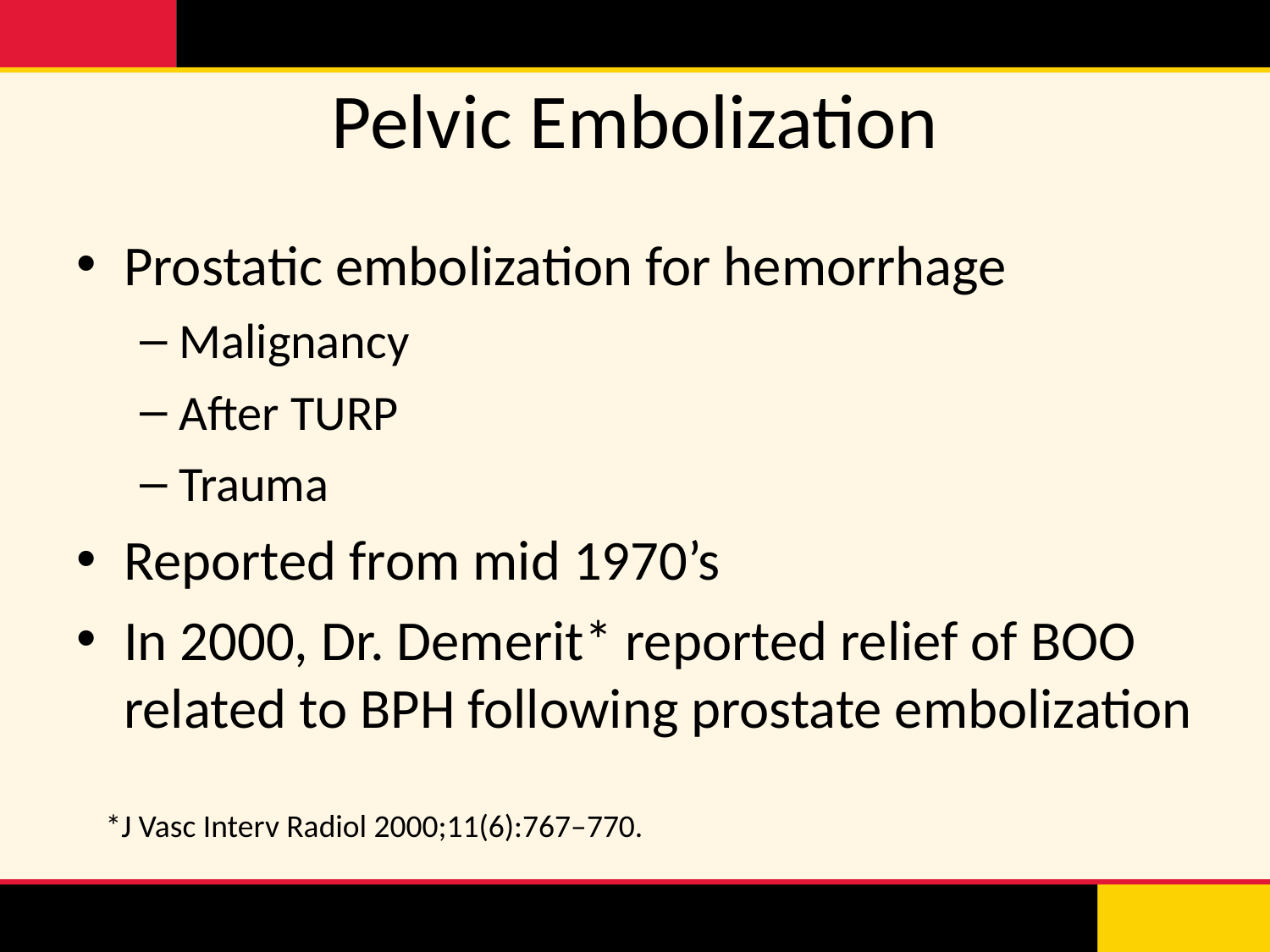

# Pelvic Embolization
Prostatic embolization for hemorrhage
Malignancy
After TURP
Trauma
Reported from mid 1970’s
In 2000, Dr. Demerit* reported relief of BOO related to BPH following prostate embolization
*J Vasc Interv Radiol 2000;11(6):767–770.